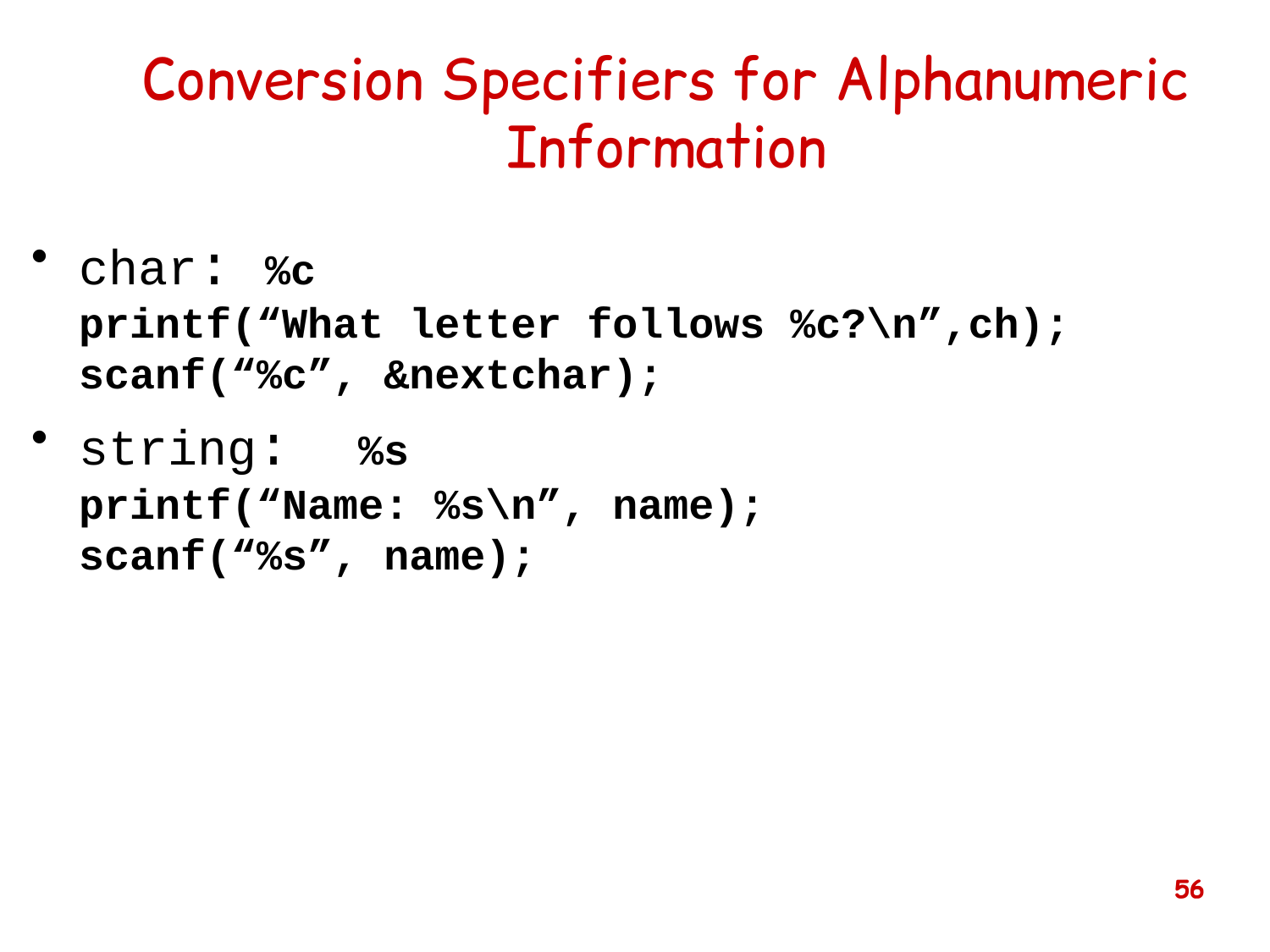

# Conversion Specifiers for Alphanumeric Information

char: %c
printf(“What letter follows %c?\n”,ch);
scanf(“%c”, &nextchar);
string:  %s
printf(“Name: %s\n”, name);
scanf(“%s”, name);

56